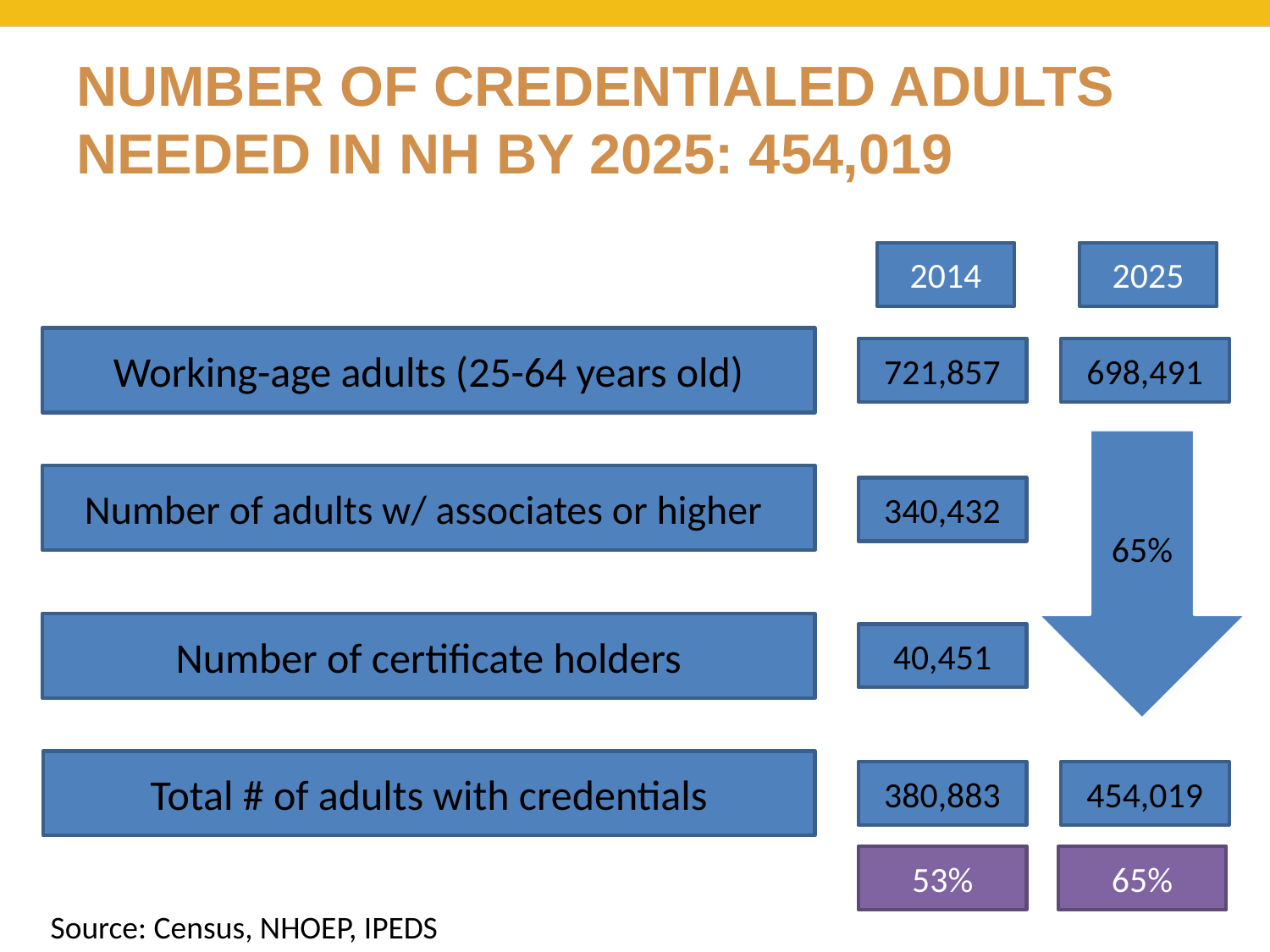

# Number of Credentialed Adults Needed in NH by 2025: 454,019
2014
2025
Working-age adults (25-64 years old)
721,857
698,491
65%
Number of adults w/ associates or higher
340,432
Number of certificate holders
40,451
Total # of adults with credentials
380,883
454,019
53%
65%
Source: Census, NHOEP, IPEDS